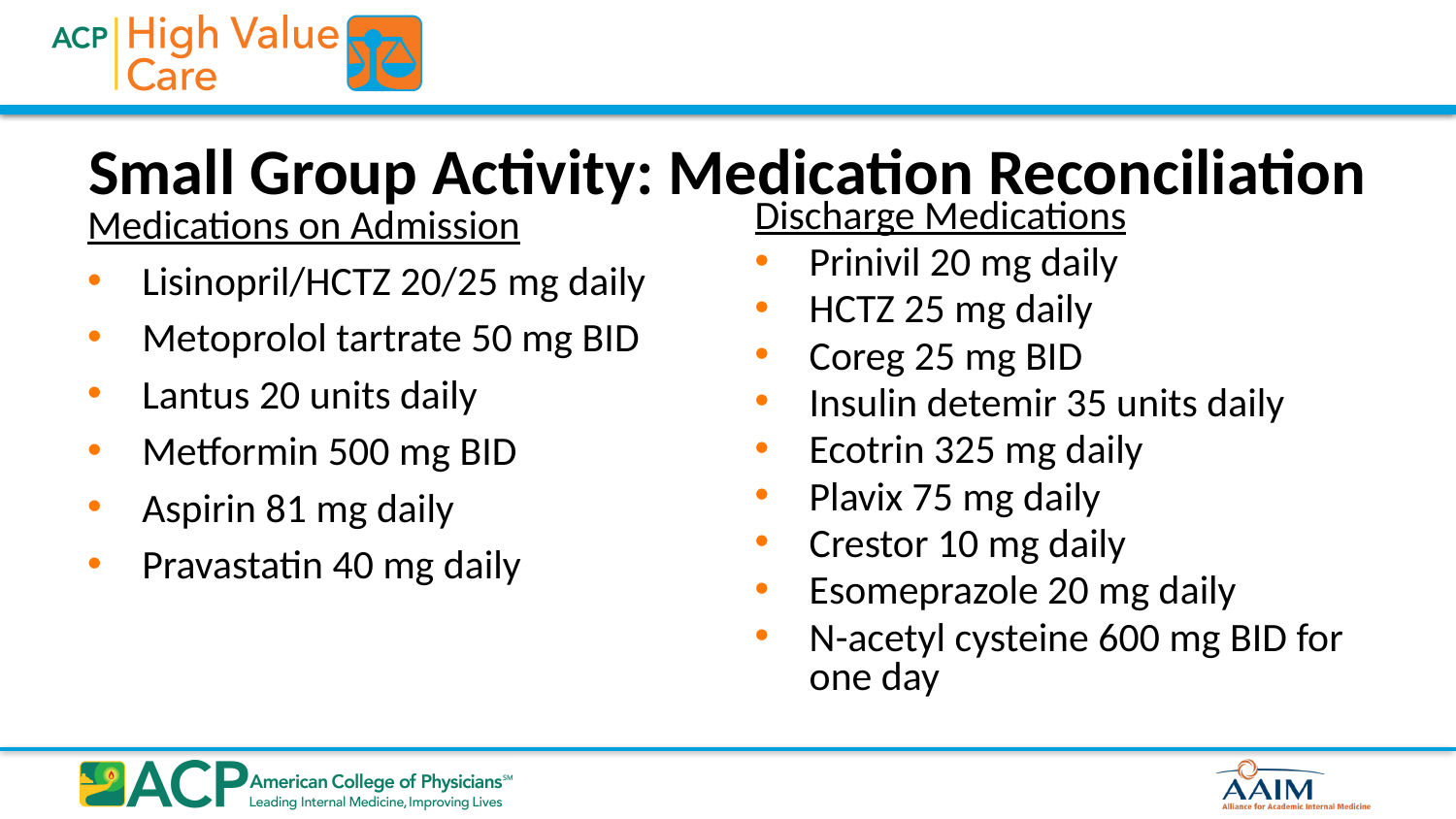

# Small Group Activity: Medication Reconciliation
Medications on Admission
Lisinopril/HCTZ 20/25 mg daily
Metoprolol tartrate 50 mg BID
Lantus 20 units daily
Metformin 500 mg BID
Aspirin 81 mg daily
Pravastatin 40 mg daily
Discharge Medications
Prinivil 20 mg daily
HCTZ 25 mg daily
Coreg 25 mg BID
Insulin detemir 35 units daily
Ecotrin 325 mg daily
Plavix 75 mg daily
Crestor 10 mg daily
Esomeprazole 20 mg daily
N-acetyl cysteine 600 mg BID for one day